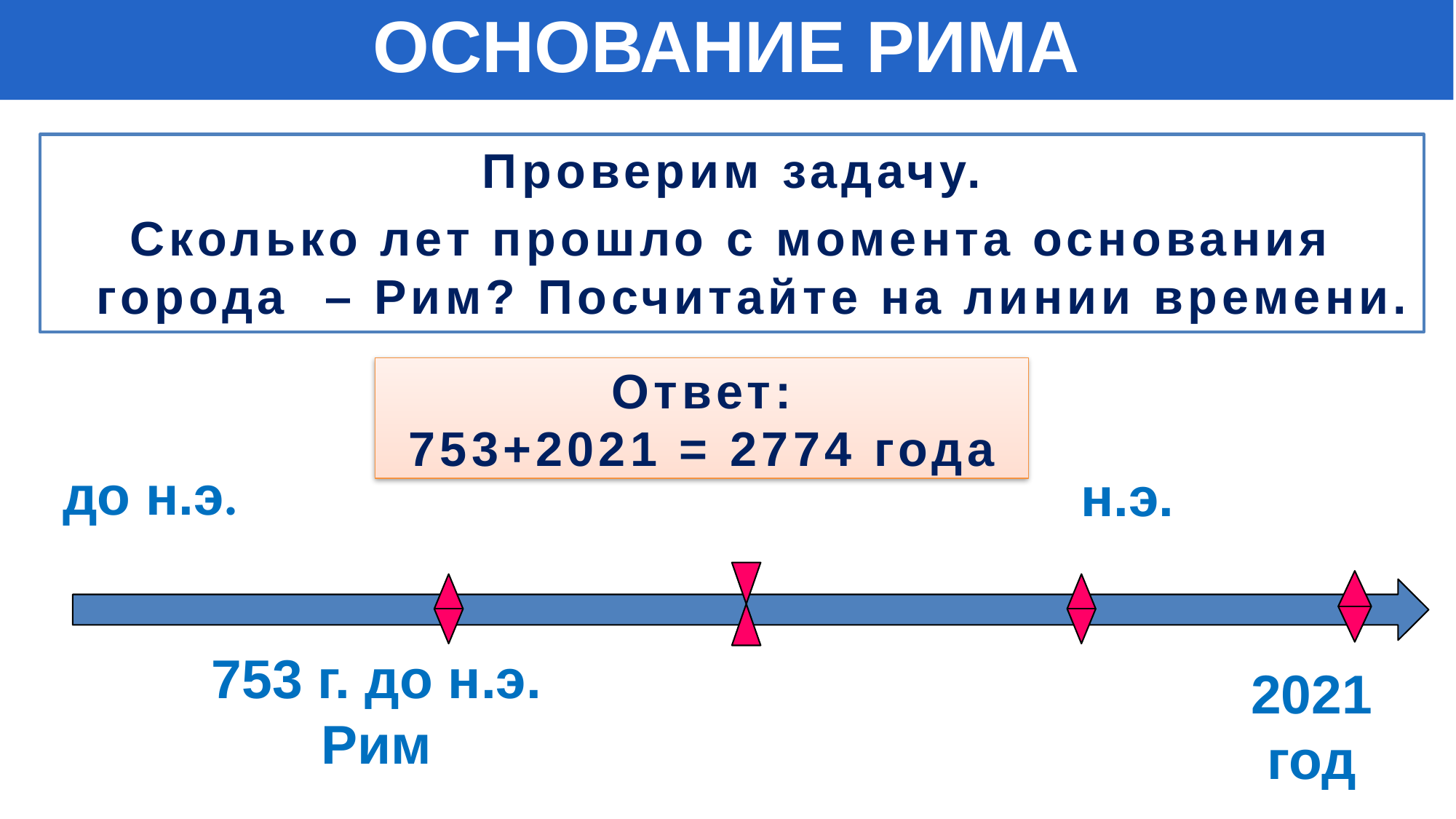

ОСНОВАНИЕ РИМА
Проверим задачу.
Сколько лет прошло с момента основания города  – Рим? Посчитайте на линии времени.

Ответ:
753+2021 = 2774 года

до н.э.
н.э.

753 г. до н.э.
Рим
2021
год